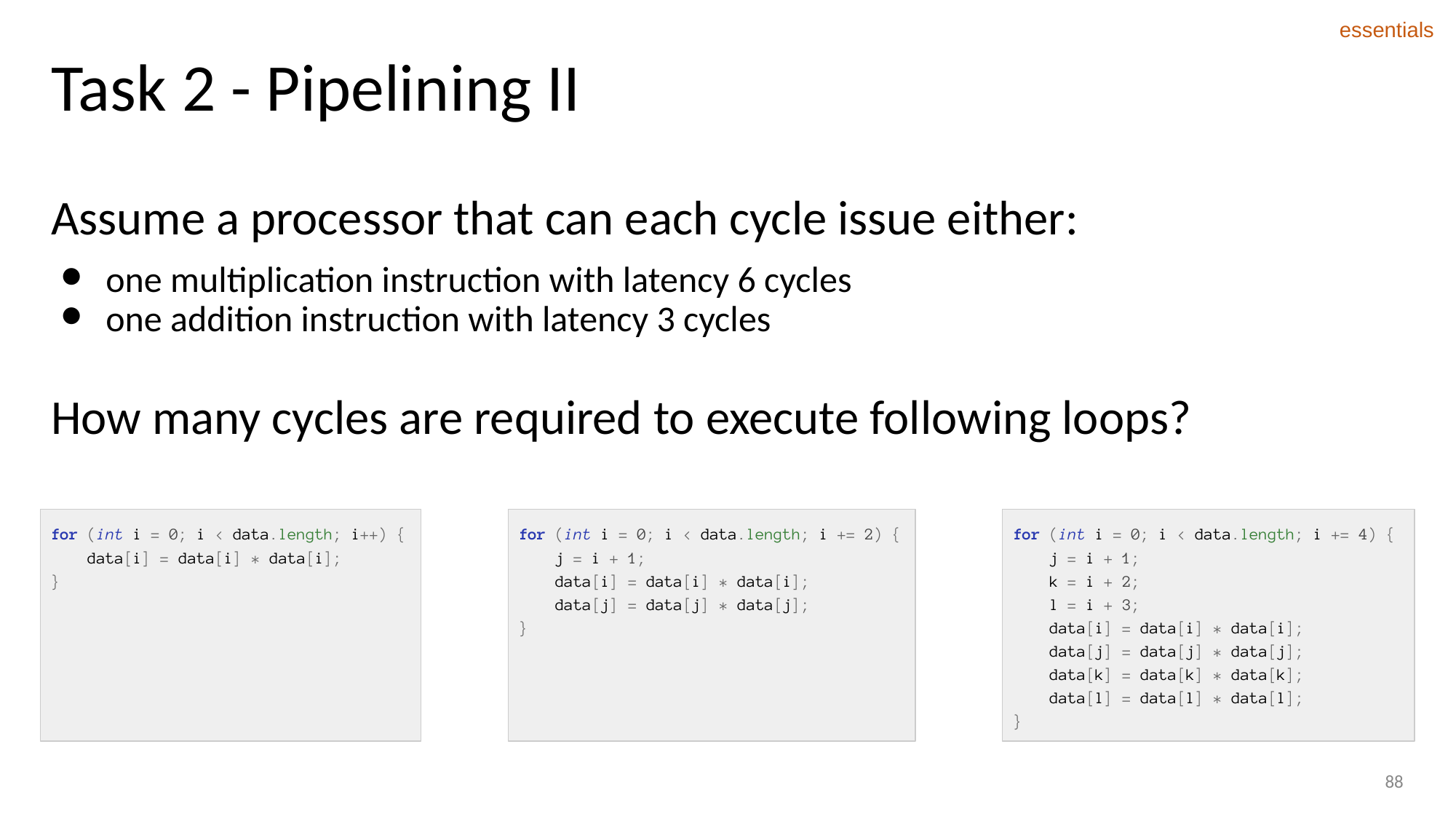

essentials
# Task 2 - Pipelining II
Assume a processor that can each cycle issue either:
one multiplication instruction with latency 6 cycles
one addition instruction with latency 3 cycles

How many cycles are required to execute following loops?
for (int i = 0; i < data.length; i++) {
    data[i] = data[i] * data[i];
}
for (int i = 0; i < data.length; i += 2) {
    j = i + 1;
    data[i] = data[i] * data[i];
    data[j] = data[j] * data[j];
}
for (int i = 0; i < data.length; i += 4) {
    j = i + 1;
    k = i + 2;
    l = i + 3;
    data[i] = data[i] * data[i];
    data[j] = data[j] * data[j];
    data[k] = data[k] * data[k];
    data[l] = data[l] * data[l];
}
88